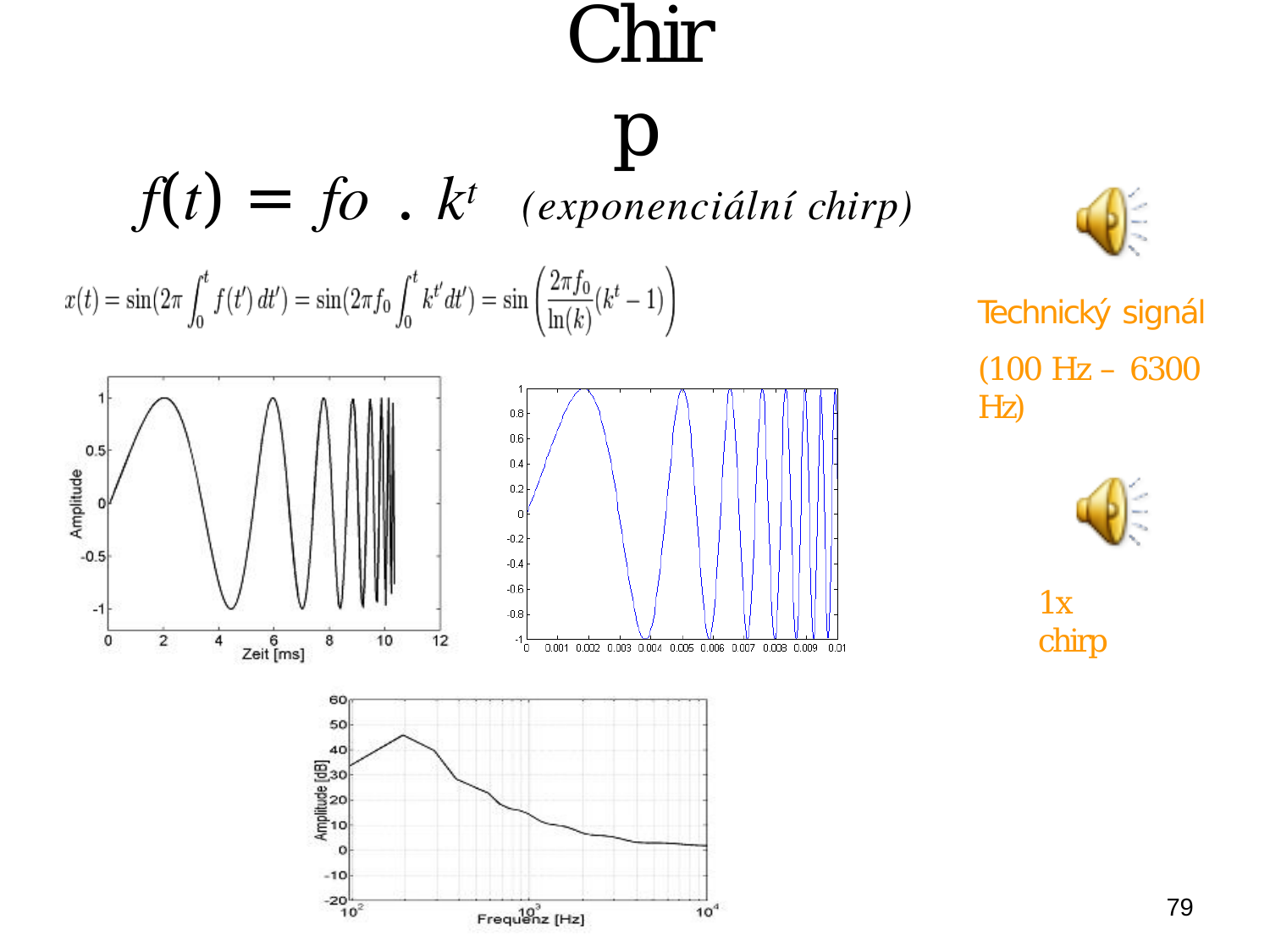

# Chirp
f(t) =      fo . kt	(exponenciální chirp)

Technický signál
(100 Hz – 6300 Hz)

1x chirp

79